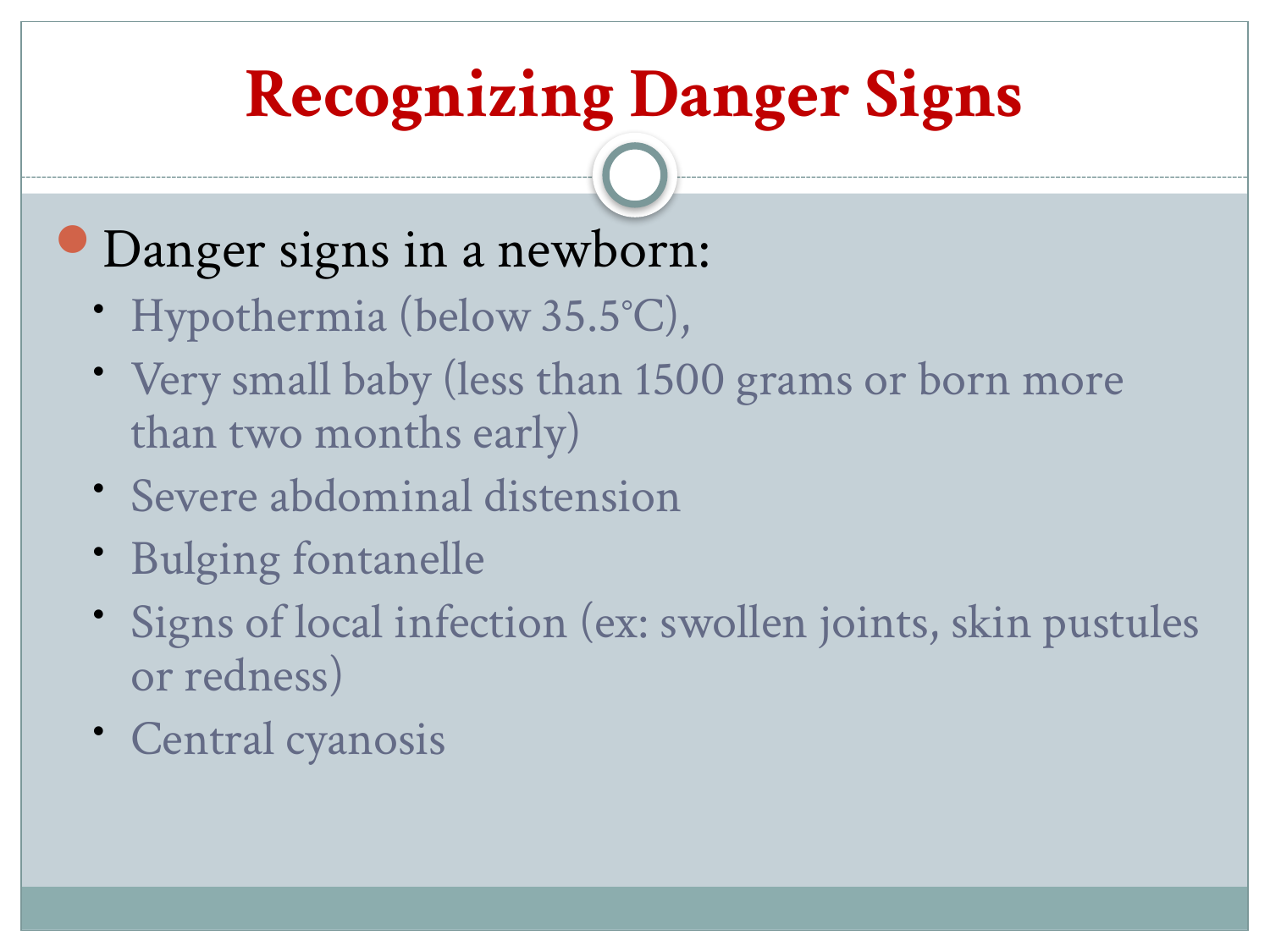

# Recognizing Danger Signs
Danger signs in a newborn:
Hypothermia (below 35.5°C),
Very small baby (less than 1500 grams or born more than two months early)
Severe abdominal distension
Bulging fontanelle
Signs of local infection (ex: swollen joints, skin pustules or redness)
Central cyanosis